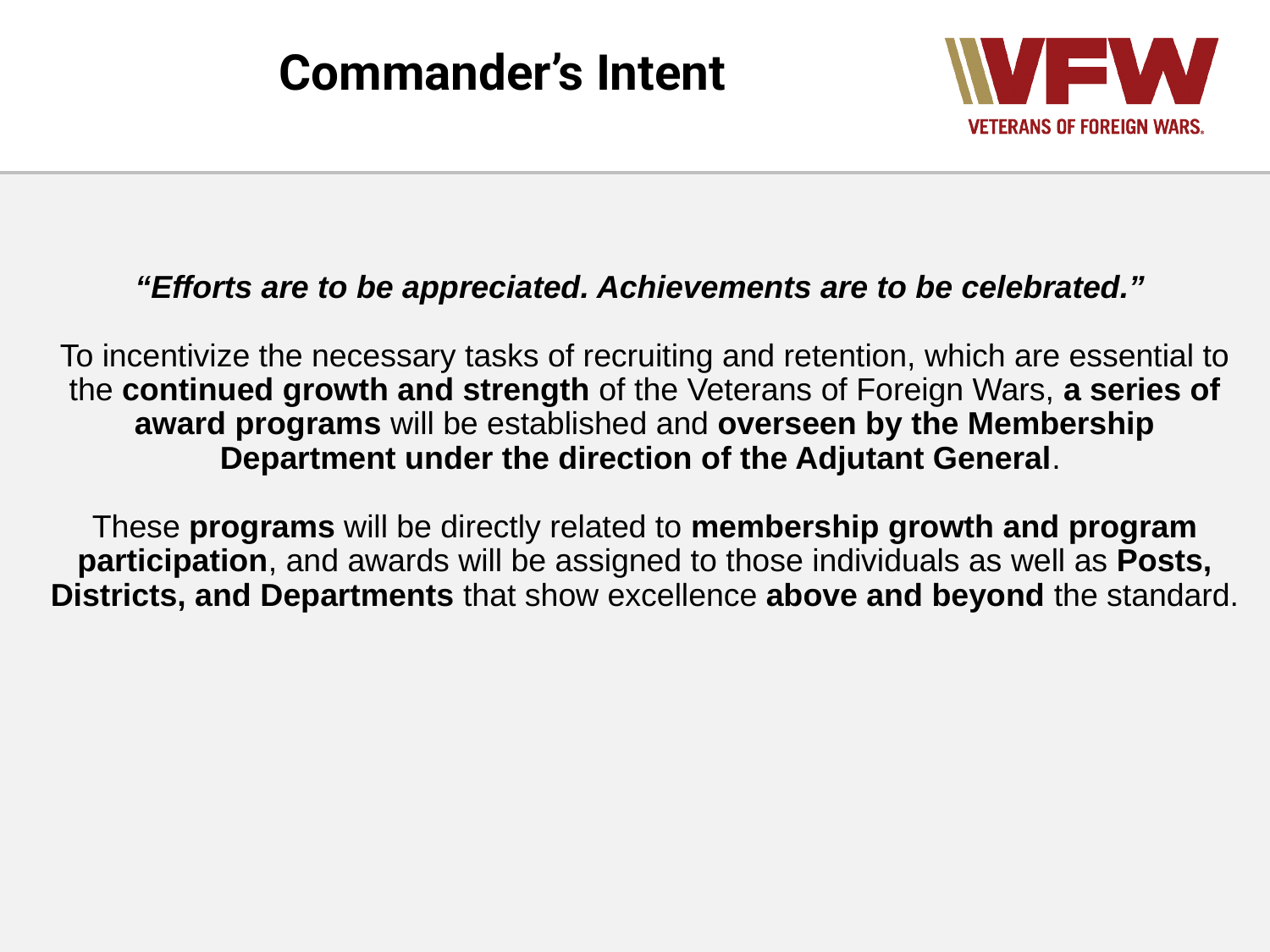

Commander’s Intent
# “Efforts are to be appreciated. Achievements are to be celebrated.” To incentivize the necessary tasks of recruiting and retention, which are essential to the continued growth and strength of the Veterans of Foreign Wars, a series of award programs will be established and overseen by the Membership Department under the direction of the Adjutant General. These programs will be directly related to membership growth and program participation, and awards will be assigned to those individuals as well as Posts, Districts, and Departments that show excellence above and beyond the standard.